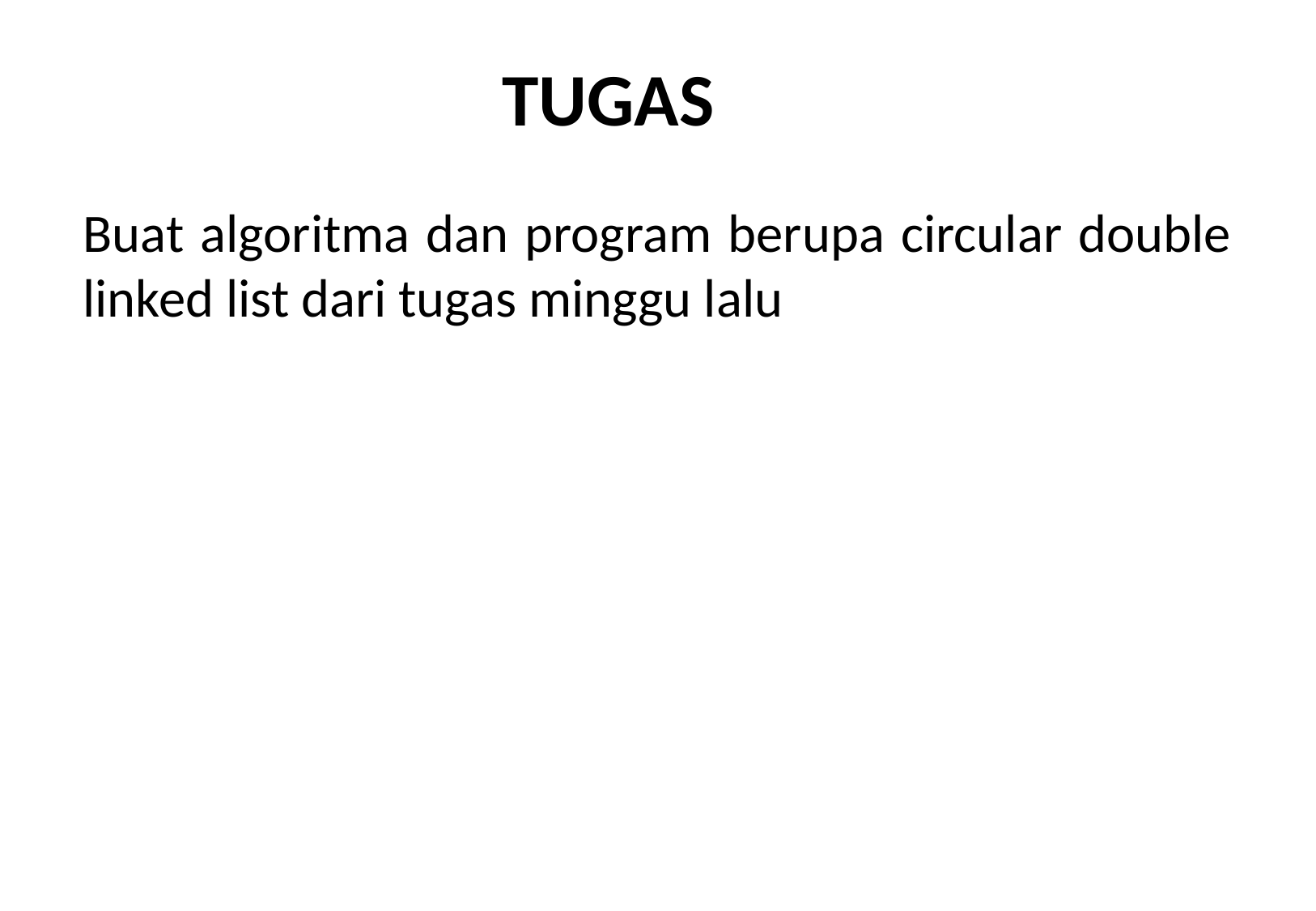

# TUGAS
Buat algoritma dan program berupa circular double linked list dari tugas minggu lalu